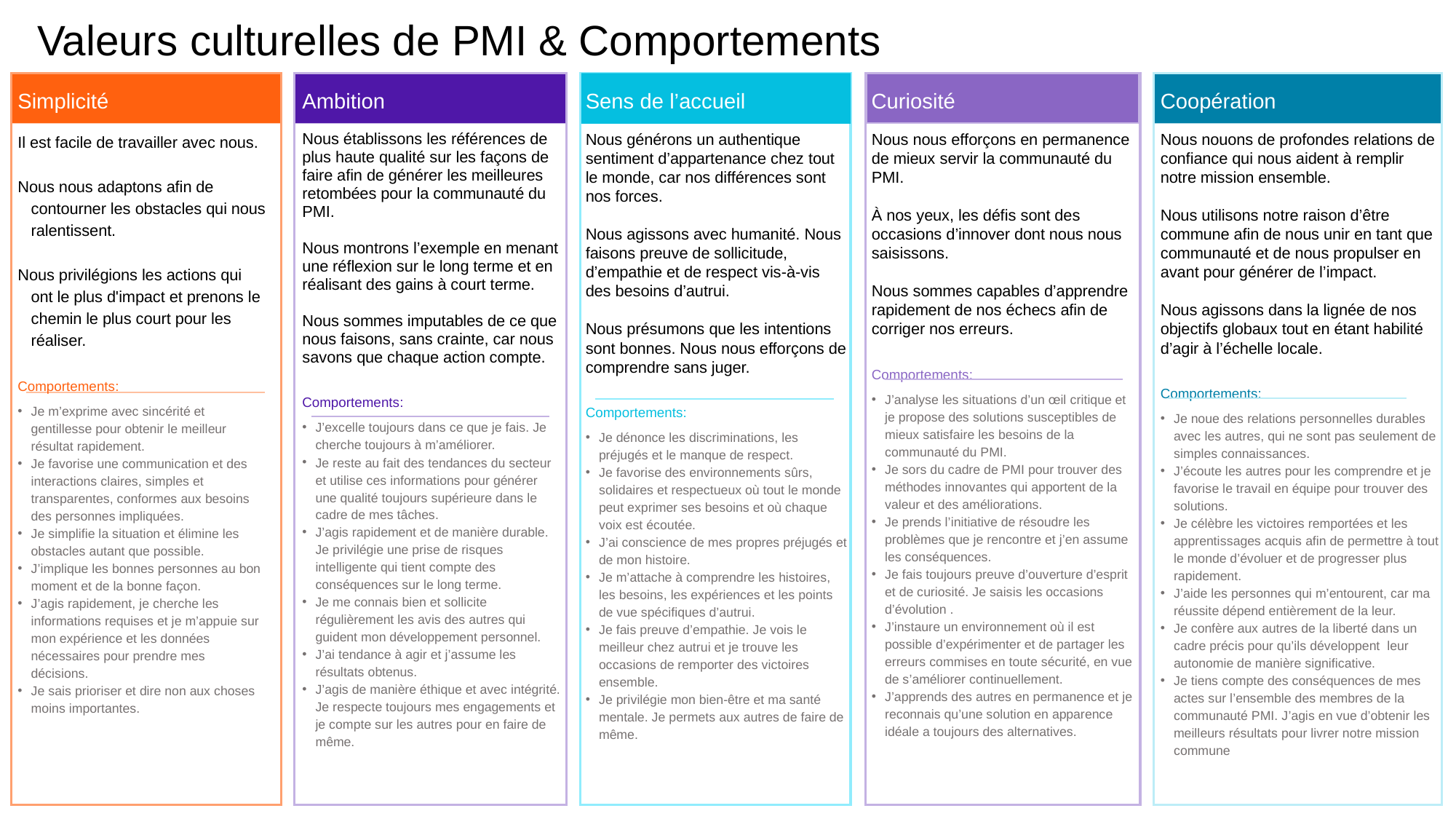

Valeurs culturelles de PMI & Comportements

Simplicité
Ambition
Aim Higher
Sens de l’accueil
Curiosité
Coopération
Il est facile de travailler avec nous.

Nous nous adaptons afin de contourner les obstacles qui nous ralentissent.

Nous privilégions les actions qui ont le plus d'impact et prenons le chemin le plus court pour les réaliser.

Comportements:

Je m’exprime avec sincérité et gentillesse pour obtenir le meilleur résultat rapidement.
Je favorise une communication et des interactions claires, simples et transparentes, conformes aux besoins des personnes impliquées.
Je simplifie la situation et élimine les obstacles autant que possible.
J’implique les bonnes personnes au bon moment et de la bonne façon.
J’agis rapidement, je cherche les informations requises et je m’appuie sur mon expérience et les données nécessaires pour prendre mes décisions.
Je sais prioriser et dire non aux choses moins importantes.
Nous établissons les références de plus haute qualité sur les façons de faire afin de générer les meilleures retombées pour la communauté du PMI.

Nous montrons l’exemple en menant une réflexion sur le long terme et en réalisant des gains à court terme.

Nous sommes imputables de ce que nous faisons, sans crainte, car nous savons que chaque action compte.

Comportements:

J’excelle toujours dans ce que je fais. Je cherche toujours à m’améliorer.
Je reste au fait des tendances du secteur et utilise ces informations pour générer une qualité toujours supérieure dans le cadre de mes tâches.
J’agis rapidement et de manière durable. Je privilégie une prise de risques intelligente qui tient compte des conséquences sur le long terme.
Je me connais bien et sollicite régulièrement les avis des autres qui guident mon développement personnel.
J’ai tendance à agir et j’assume les résultats obtenus.
J’agis de manière éthique et avec intégrité. Je respecte toujours mes engagements et je compte sur les autres pour en faire de même.
Nous générons un authentique sentiment d’appartenance chez tout le monde, car nos différences sont nos forces.

Nous agissons avec humanité. Nous faisons preuve de sollicitude, d’empathie et de respect vis-à-vis des besoins d’autrui.

Nous présumons que les intentions sont bonnes. Nous nous efforçons de comprendre sans juger.

Comportements:

Je dénonce les discriminations, les préjugés et le manque de respect.
Je favorise des environnements sûrs, solidaires et respectueux où tout le monde peut exprimer ses besoins et où chaque voix est écoutée.
J’ai conscience de mes propres préjugés et de mon histoire.
Je m’attache à comprendre les histoires, les besoins, les expériences et les points de vue spécifiques d’autrui.
Je fais preuve d’empathie. Je vois le meilleur chez autrui et je trouve les occasions de remporter des victoires ensemble.
Je privilégie mon bien-être et ma santé mentale. Je permets aux autres de faire de même.
Nous nous efforçons en permanence de mieux servir la communauté du PMI.

À nos yeux, les défis sont des occasions d’innover dont nous nous saisissons.

Nous sommes capables d’apprendre rapidement de nos échecs afin de corriger nos erreurs.

Comportements:

J’analyse les situations d’un œil critique et je propose des solutions susceptibles de mieux satisfaire les besoins de la communauté du PMI.
Je sors du cadre de PMI pour trouver des méthodes innovantes qui apportent de la valeur et des améliorations.
Je prends l’initiative de résoudre les problèmes que je rencontre et j’en assume les conséquences.
Je fais toujours preuve d’ouverture d’esprit et de curiosité. Je saisis les occasions d’évolution .
J’instaure un environnement où il est possible d’expérimenter et de partager les erreurs commises en toute sécurité, en vue de s’améliorer continuellement.
J’apprends des autres en permanence et je reconnais qu’une solution en apparence idéale a toujours des alternatives.
Nous nouons de profondes relations de confiance qui nous aident à remplir notre mission ensemble.

Nous utilisons notre raison d’être commune afin de nous unir en tant que communauté et de nous propulser en avant pour générer de l’impact.

Nous agissons dans la lignée de nos objectifs globaux tout en étant habilité  d’agir à l’échelle locale.

Comportements:

Je noue des relations personnelles durables avec les autres, qui ne sont pas seulement de simples connaissances.
J’écoute les autres pour les comprendre et je favorise le travail en équipe pour trouver des solutions.
Je célèbre les victoires remportées et les apprentissages acquis afin de permettre à tout le monde d’évoluer et de progresser plus rapidement.
J’aide les personnes qui m’entourent, car ma réussite dépend entièrement de la leur.
Je confère aux autres de la liberté dans un cadre précis pour qu’ils développent  leur autonomie de manière significative.
Je tiens compte des conséquences de mes actes sur l’ensemble des membres de la communauté PMI. J’agis en vue d’obtenir les meilleurs résultats pour livrer notre mission commune